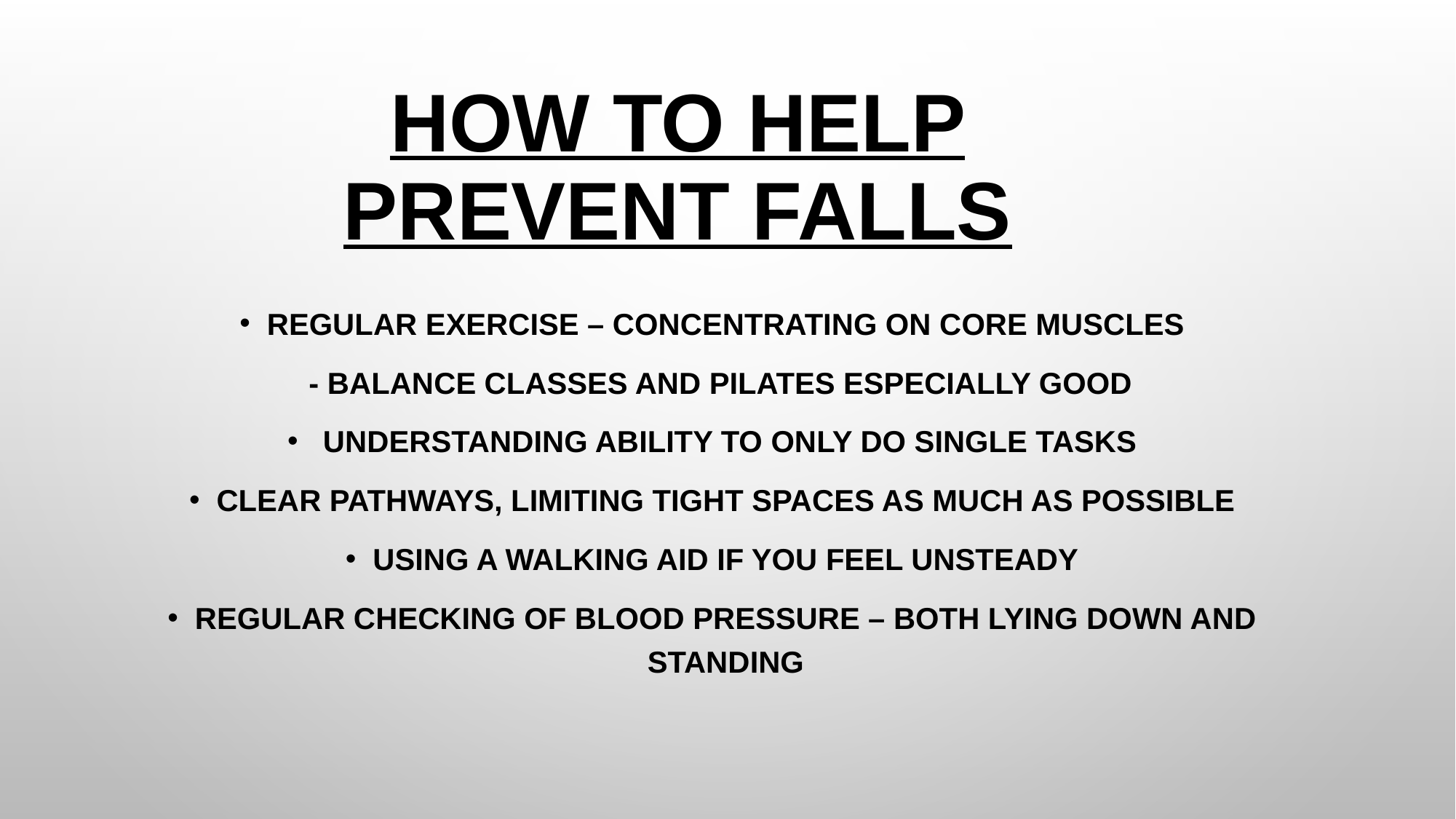

# How to help prevent falls
Regular exercise – concentrating on core muscles
  - Balance classes and Pilates especially good
 Understanding ability to only do single tasks
Clear pathways, limiting tight spaces as much as possible
Using a walking aid if you feel unsteady
Regular checking of blood pressure – both lying down and standing